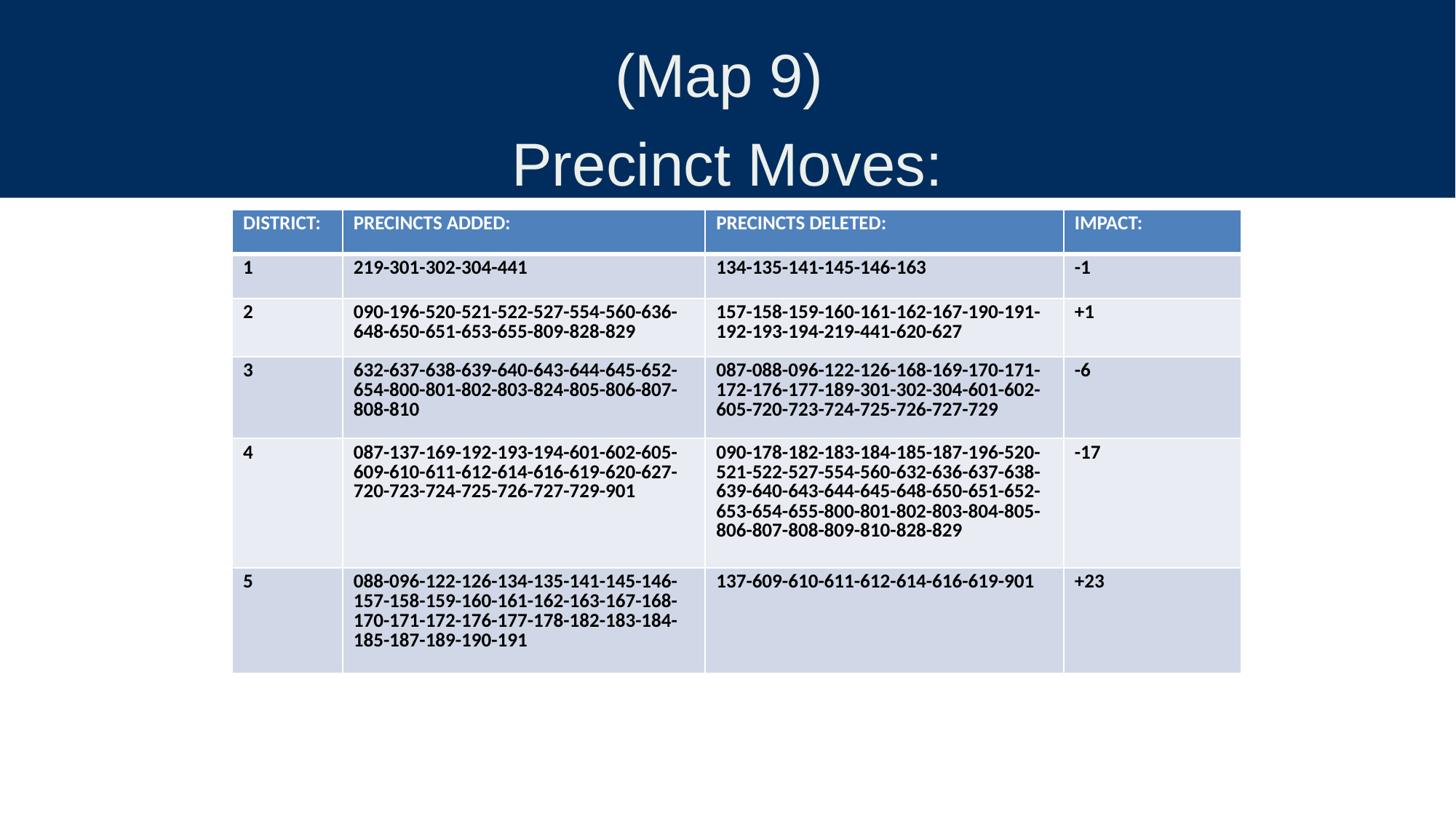

(Map 9)
Precinct Moves:
| DISTRICT: | PRECINCTS ADDED: | PRECINCTS DELETED: | IMPACT: |
| --- | --- | --- | --- |
| 1 | 219-301-302-304-441 | 134-135-141-145-146-163 | -1 |
| 2 | 090-196-520-521-522-527-554-560-636-648-650-651-653-655-809-828-829 | 157-158-159-160-161-162-167-190-191-192-193-194-219-441-620-627 | +1 |
| 3 | 632-637-638-639-640-643-644-645-652-654-800-801-802-803-824-805-806-807-808-810 | 087-088-096-122-126-168-169-170-171-172-176-177-189-301-302-304-601-602-605-720-723-724-725-726-727-729 | -6 |
| 4 | 087-137-169-192-193-194-601-602-605-609-610-611-612-614-616-619-620-627-720-723-724-725-726-727-729-901 | 090-178-182-183-184-185-187-196-520-521-522-527-554-560-632-636-637-638-639-640-643-644-645-648-650-651-652-653-654-655-800-801-802-803-804-805-806-807-808-809-810-828-829 | -17 |
| 5 | 088-096-122-126-134-135-141-145-146-157-158-159-160-161-162-163-167-168-170-171-172-176-177-178-182-183-184-185-187-189-190-191 | 137-609-610-611-612-614-616-619-901 | +23 |